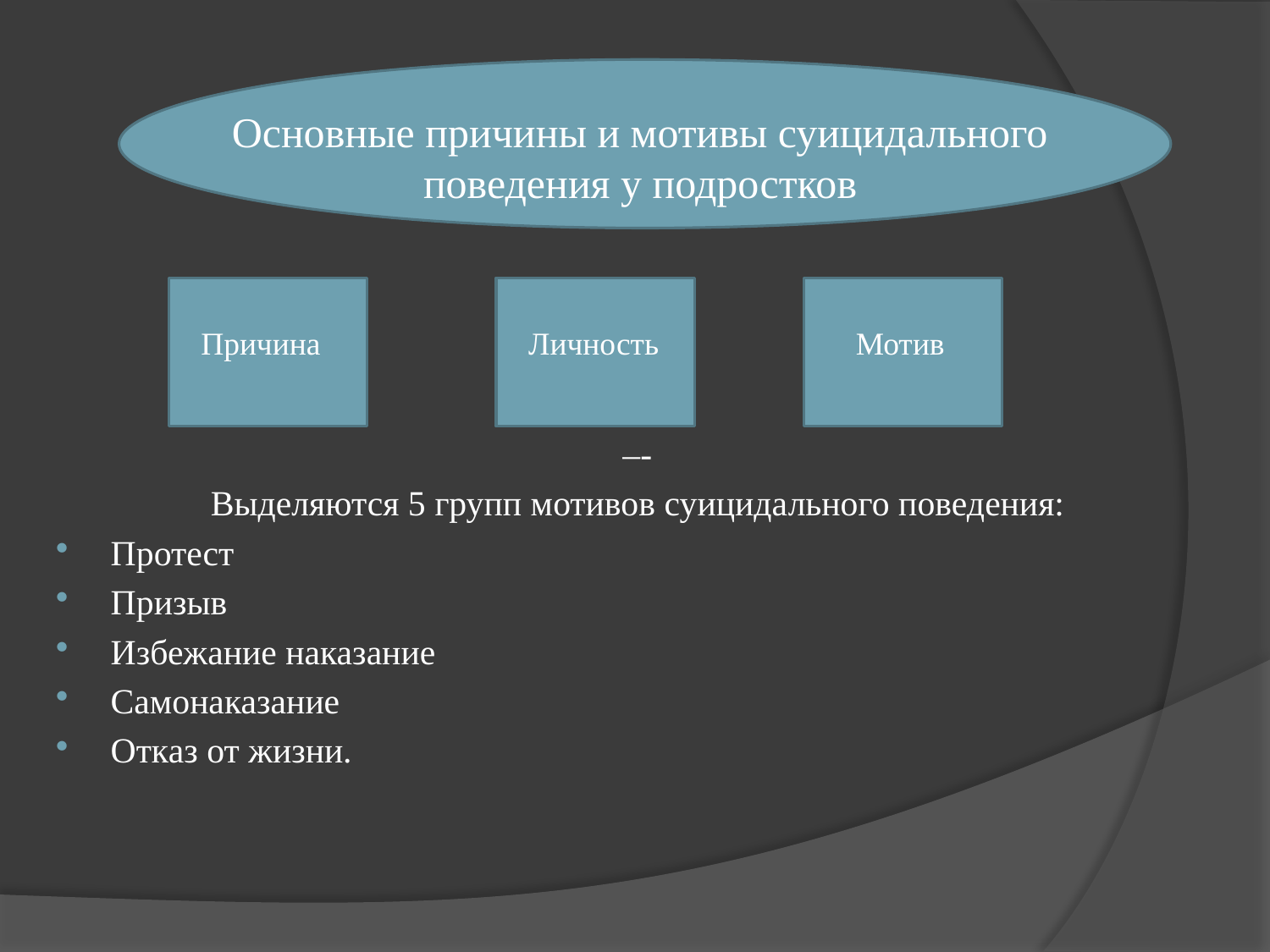

–-
Выделяются 5 групп мотивов суицидального поведения:
Протест
Призыв
Избежание наказание
Самонаказание
Отказ от жизни.

Основные причины и мотивы суицидального поведения у подростков

Причина
Личность
Мотив